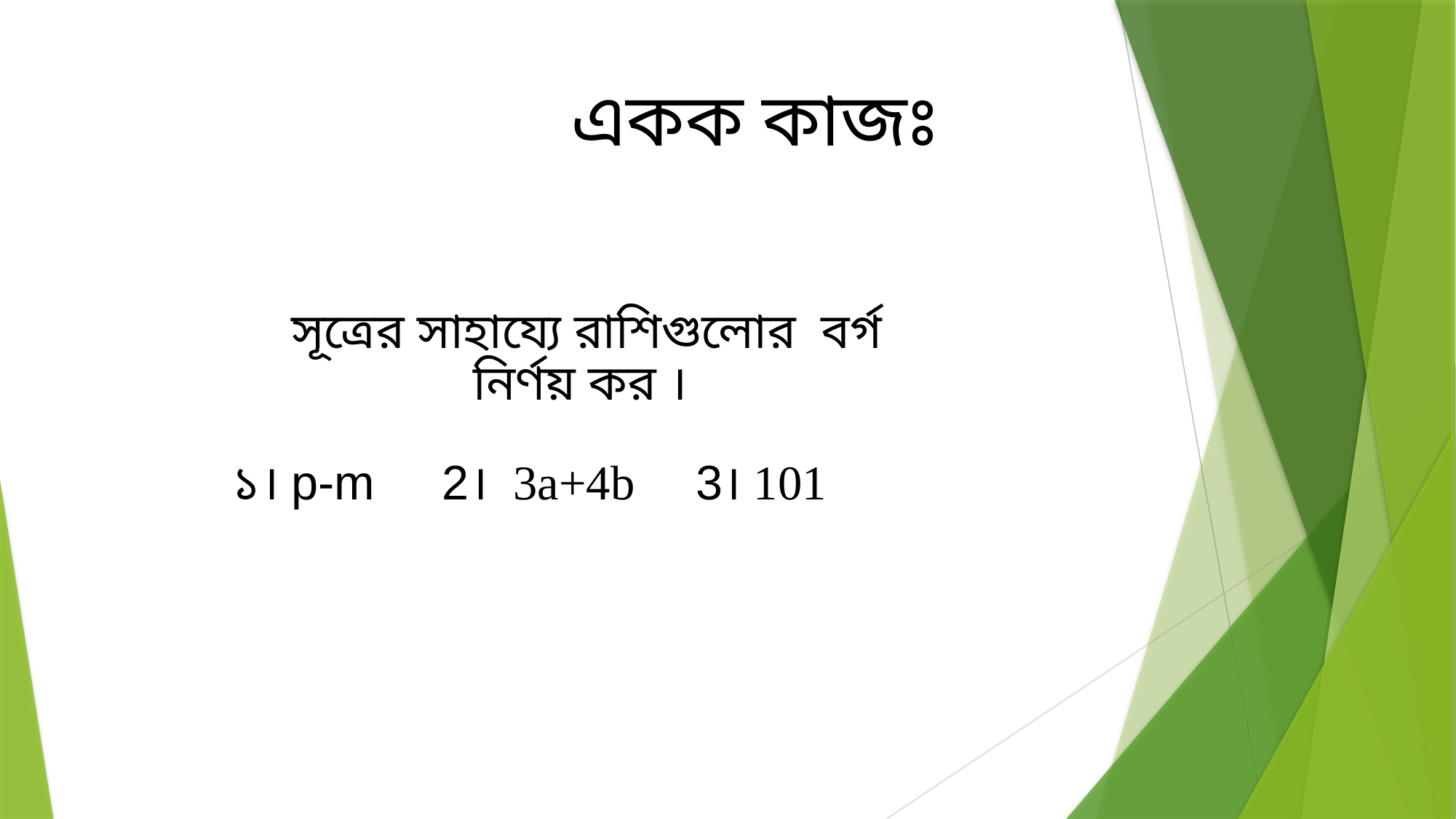

একক কাজঃ
 সূত্রের সাহায্যে রাশিগুলোর  বর্গ নির্ণয় কর ।
 ১। p-m     2।  3a+4b     3। 101